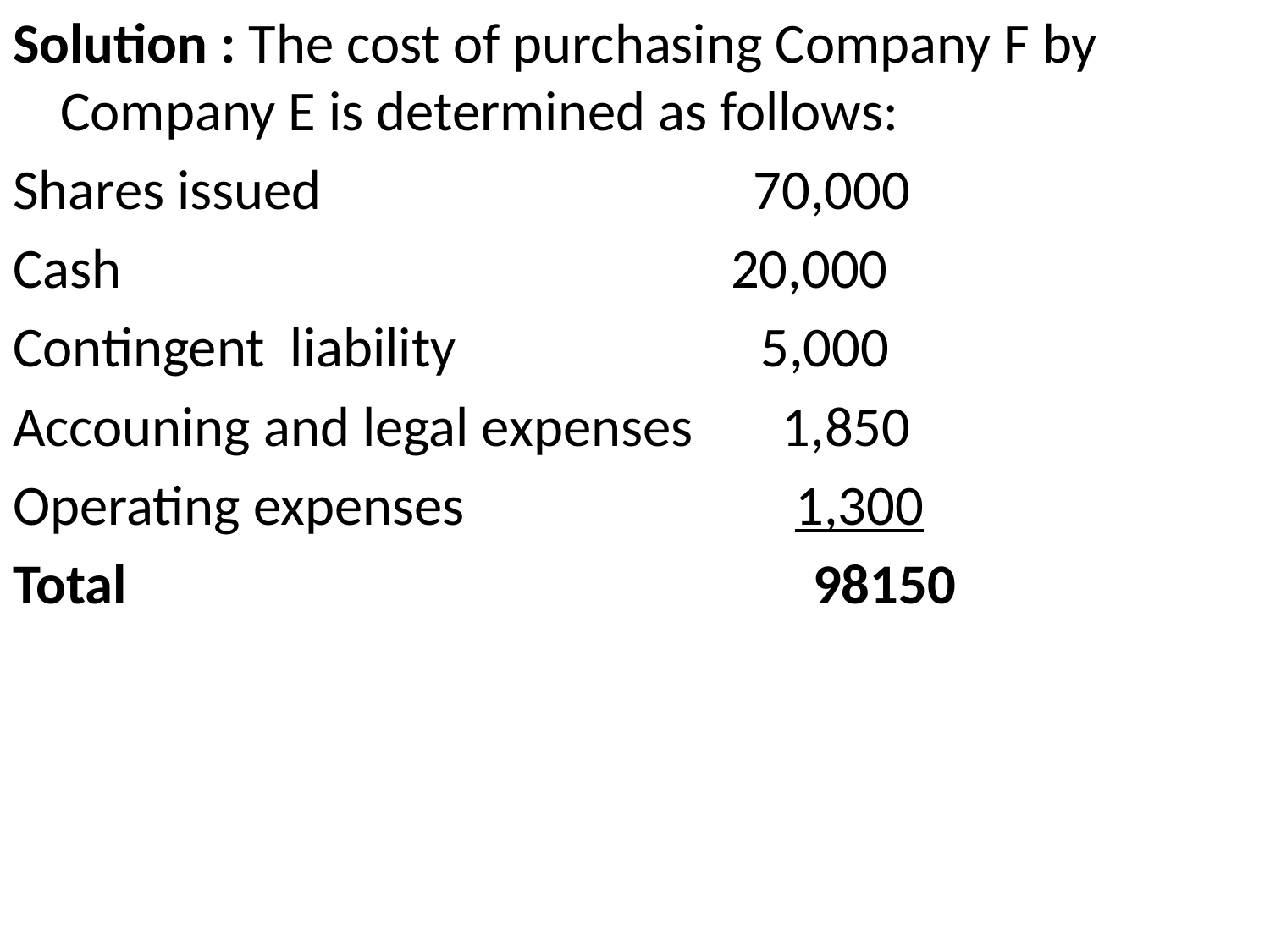

Solution : The cost of purchasing Company F by Company E is determined as follows:
Shares issued                                  70,000
Cash                                                20,000
Contingent  liability                        5,000
Accouning and legal expenses       1,850
Operating expenses                          1,300
Total                                                      98150